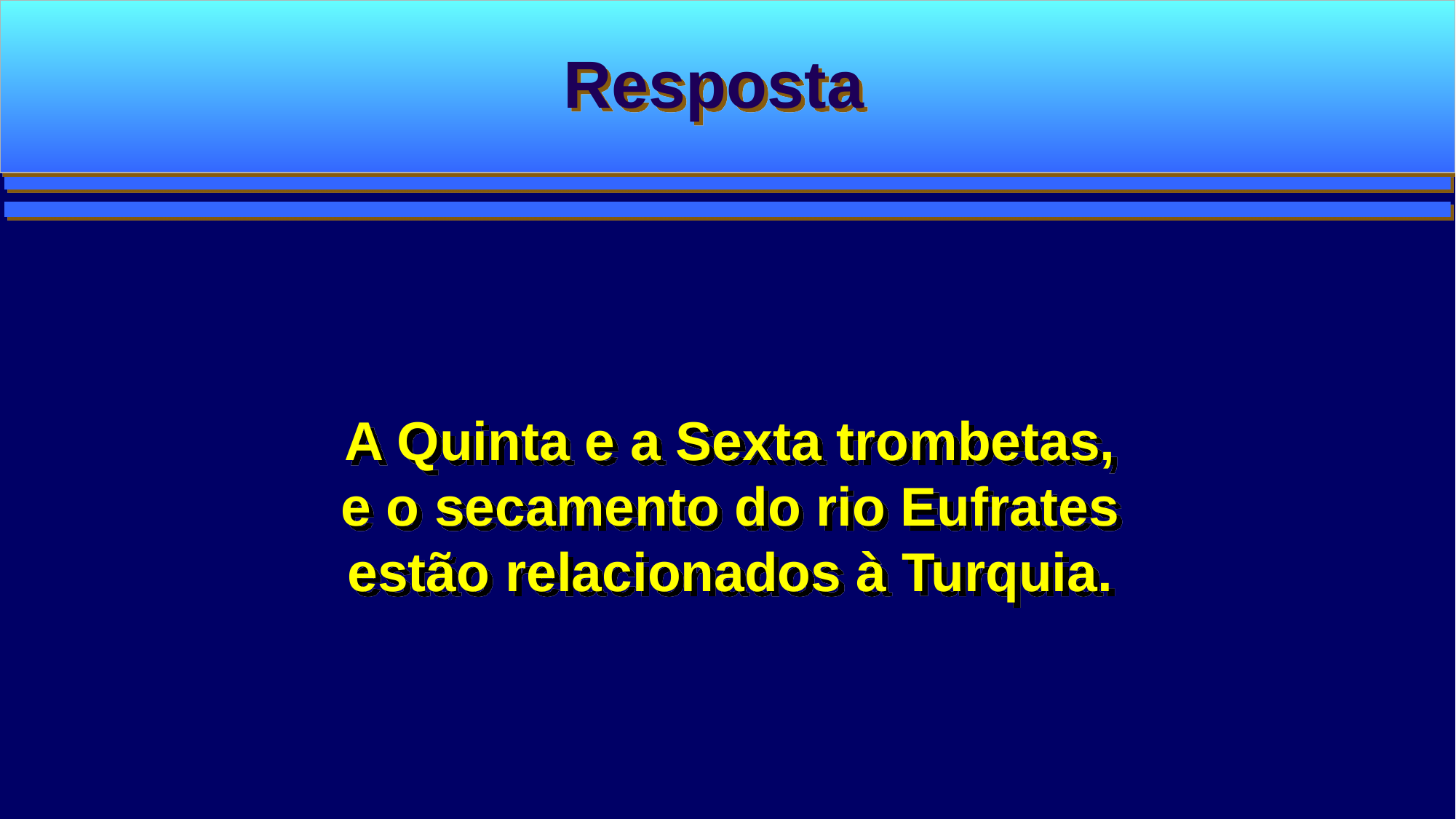

Resposta

A Quinta e a Sexta trombetas,
e o secamento do rio Eufrates
estão relacionados à Turquia.